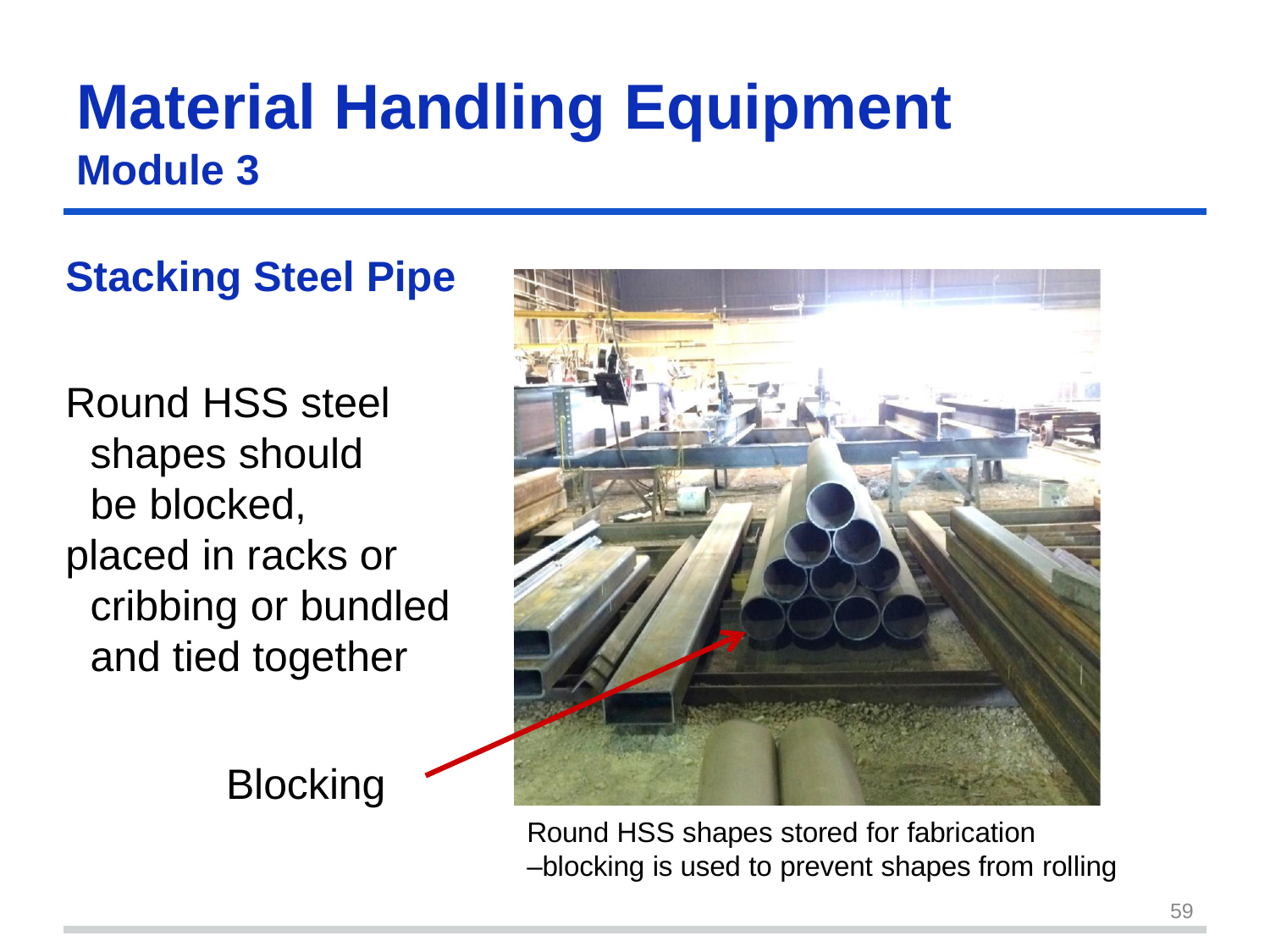

Material Handling	Equipment
Module 3

Stacking Steel Pipe

Round HSS steel shapes should be blocked,
placed in racks or cribbing or bundled and tied together

Blocking

Round HSS shapes stored for fabrication
–blocking is used to prevent shapes from rolling
59